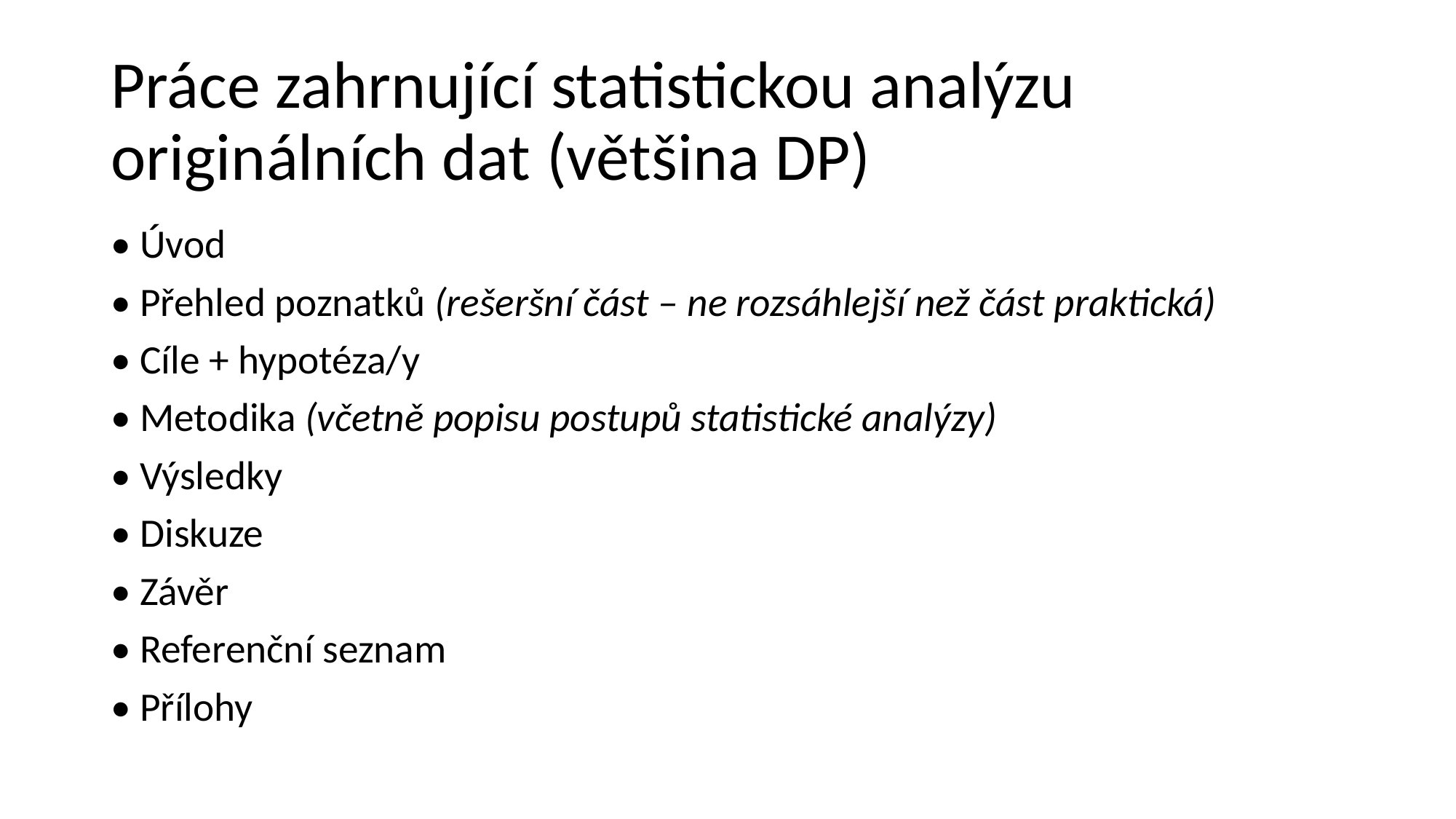

# Práce zahrnující statistickou analýzu originálních dat (většina DP)
• Úvod
• Přehled poznatků (rešeršní část – ne rozsáhlejší než část praktická)
• Cíle + hypotéza/y
• Metodika (včetně popisu postupů statistické analýzy)
• Výsledky
• Diskuze
• Závěr
• Referenční seznam
• Přílohy